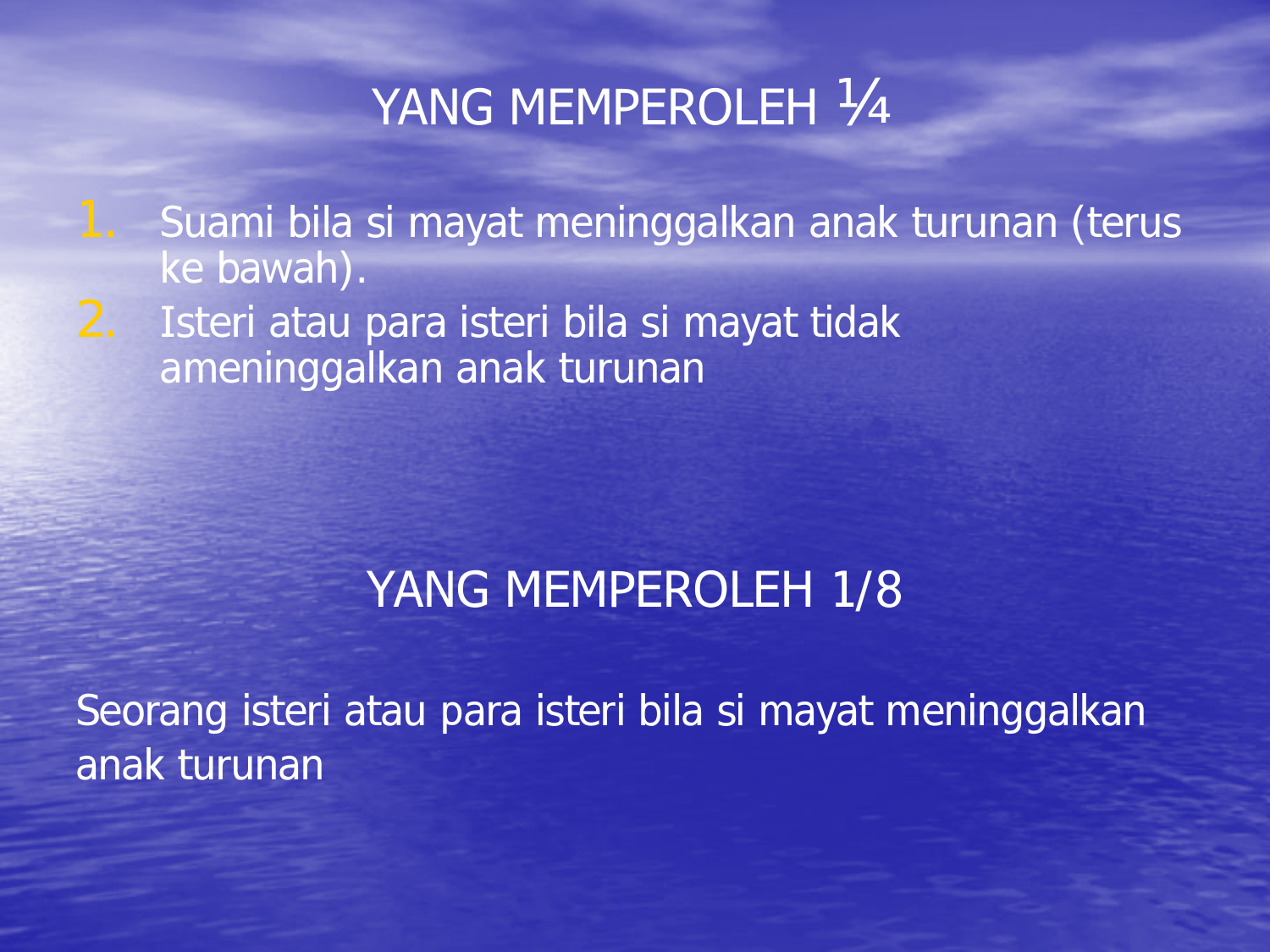

YANG MEMPEROLEH ¼

Suami bila si mayat meninggalkan anak turunan (terus ke bawah).
Isteri atau para isteri bila si mayat tidak ameninggalkan anak turunan

YANG MEMPEROLEH 1/8

Seorang isteri atau para isteri bila si mayat meninggalkan
anak turunan